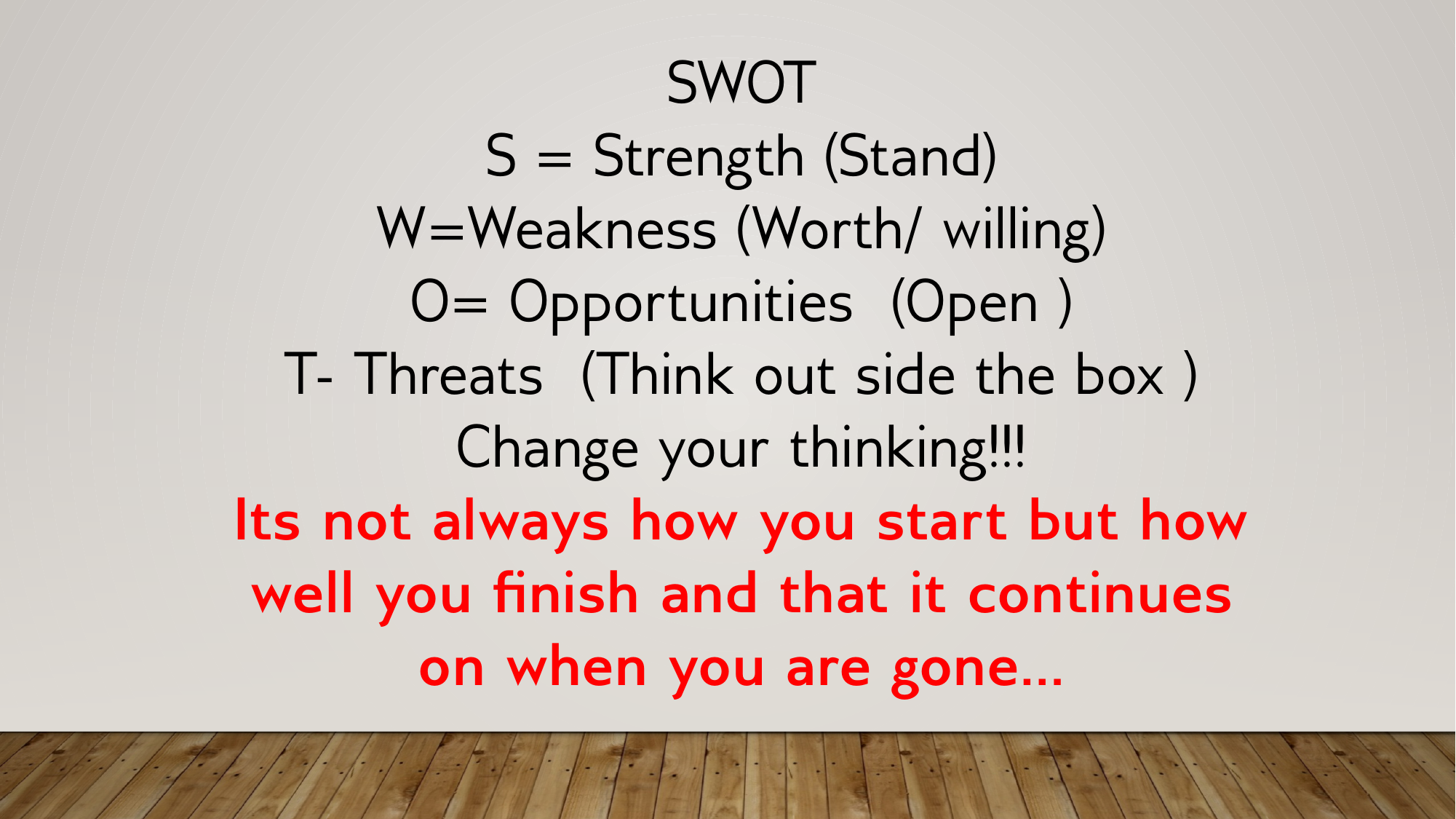

SWOT
S = Strength (Stand)
W=Weakness (Worth/ willing)
O= Opportunities  (Open )
T- Threats  (Think out side the box )
Change your thinking!!!
Its not always how you start but how well you finish and that it continues on when you are gone…